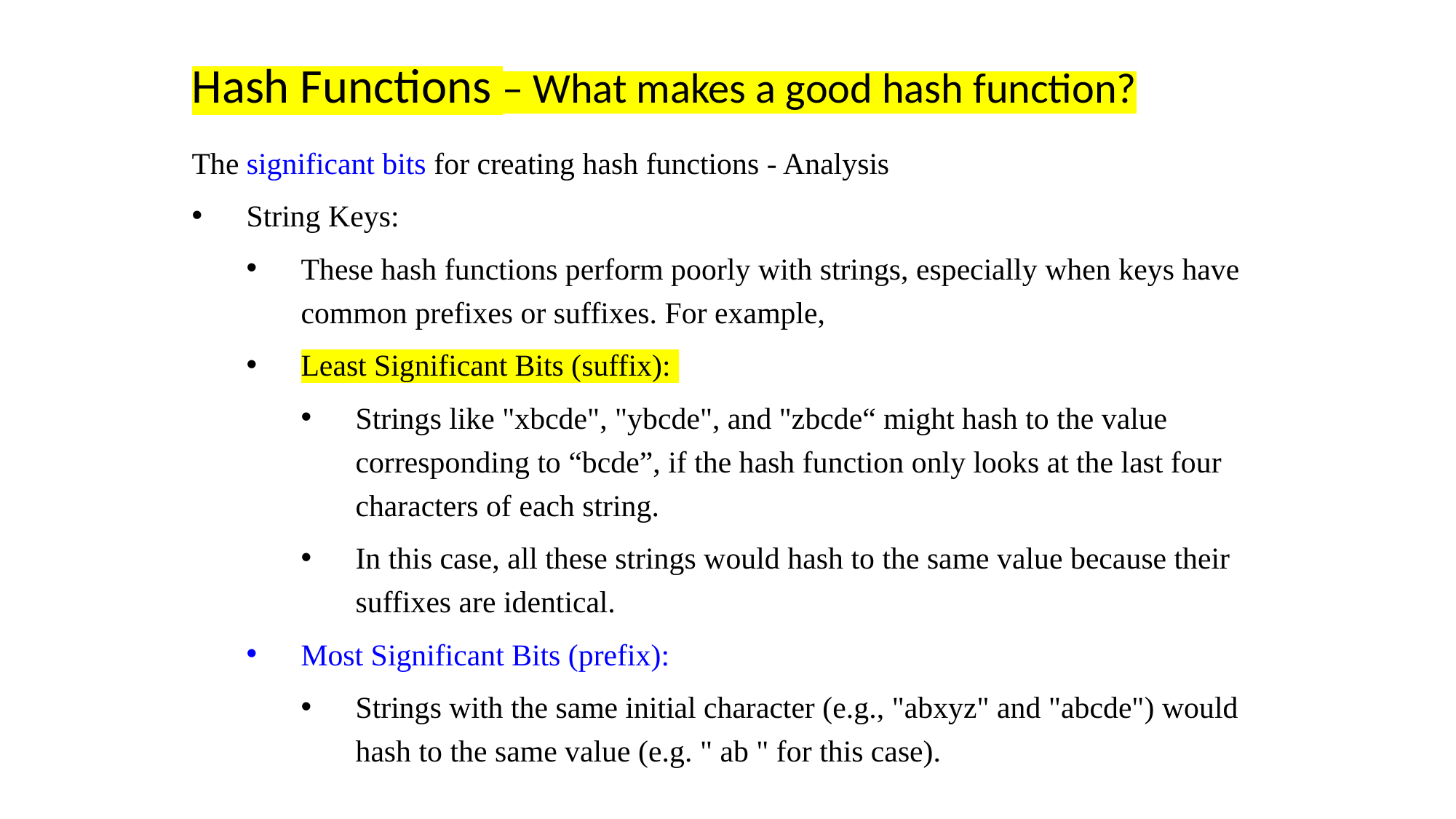

# Hash Functions – What makes a good hash function?
The significant bits for creating hash functions - Analysis
String Keys:
These hash functions perform poorly with strings, especially when keys have common prefixes or suffixes. For example,
Least Significant Bits (suffix):
Strings like "xbcde", "ybcde", and "zbcde“ might hash to the value corresponding to “bcde”, if the hash function only looks at the last four characters of each string.
In this case, all these strings would hash to the same value because their suffixes are identical.
Most Significant Bits (prefix):
Strings with the same initial character (e.g., "abxyz" and "abcde") would hash to the same value (e.g. " ab " for this case).